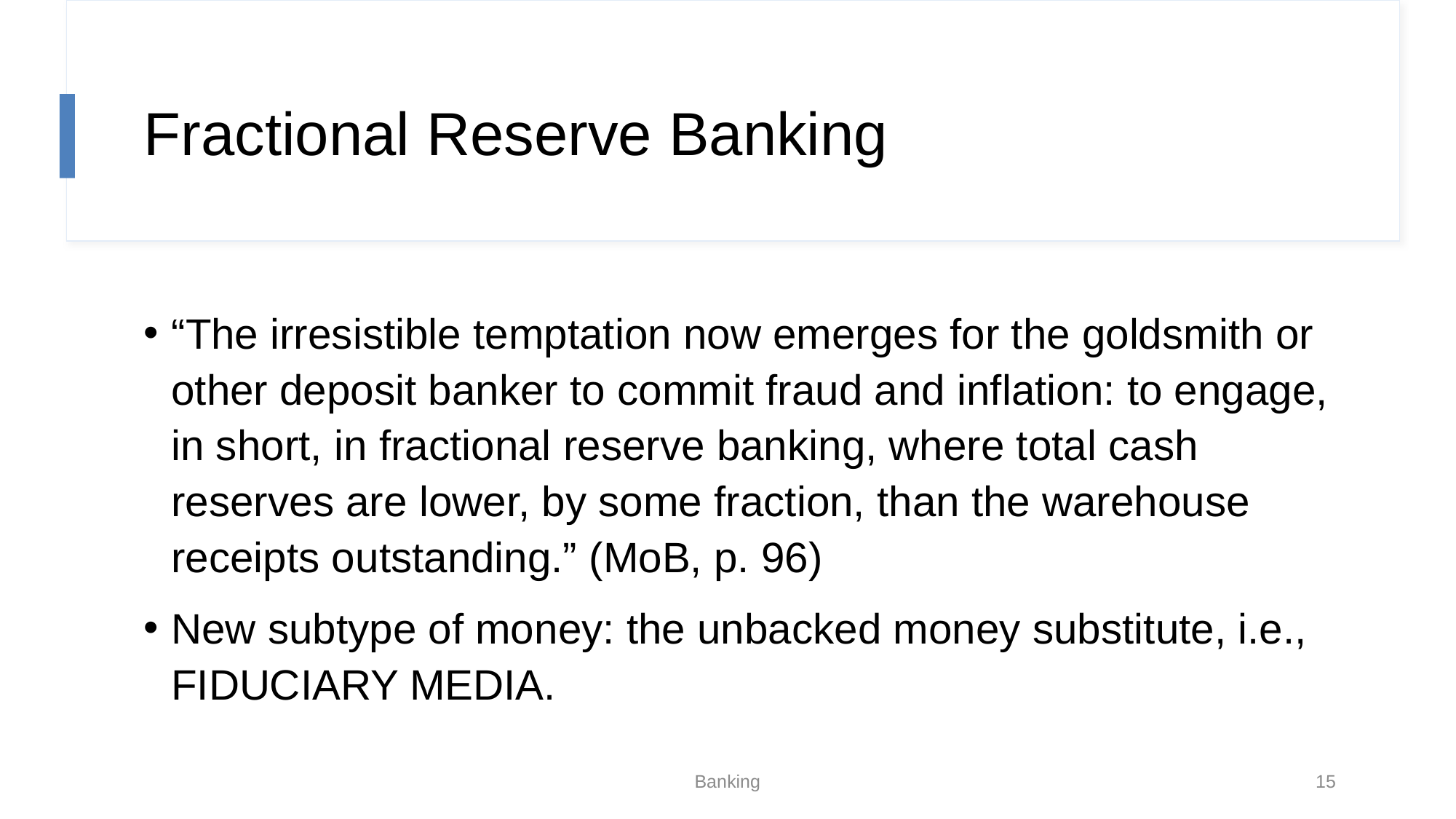

# Fractional Reserve Banking
“The irresistible temptation now emerges for the goldsmith or other deposit banker to commit fraud and inflation: to engage, in short, in fractional reserve banking, where total cash reserves are lower, by some fraction, than the warehouse receipts outstanding.” (MoB, p. 96)
New subtype of money: the unbacked money substitute, i.e., FIDUCIARY MEDIA.
Banking
15